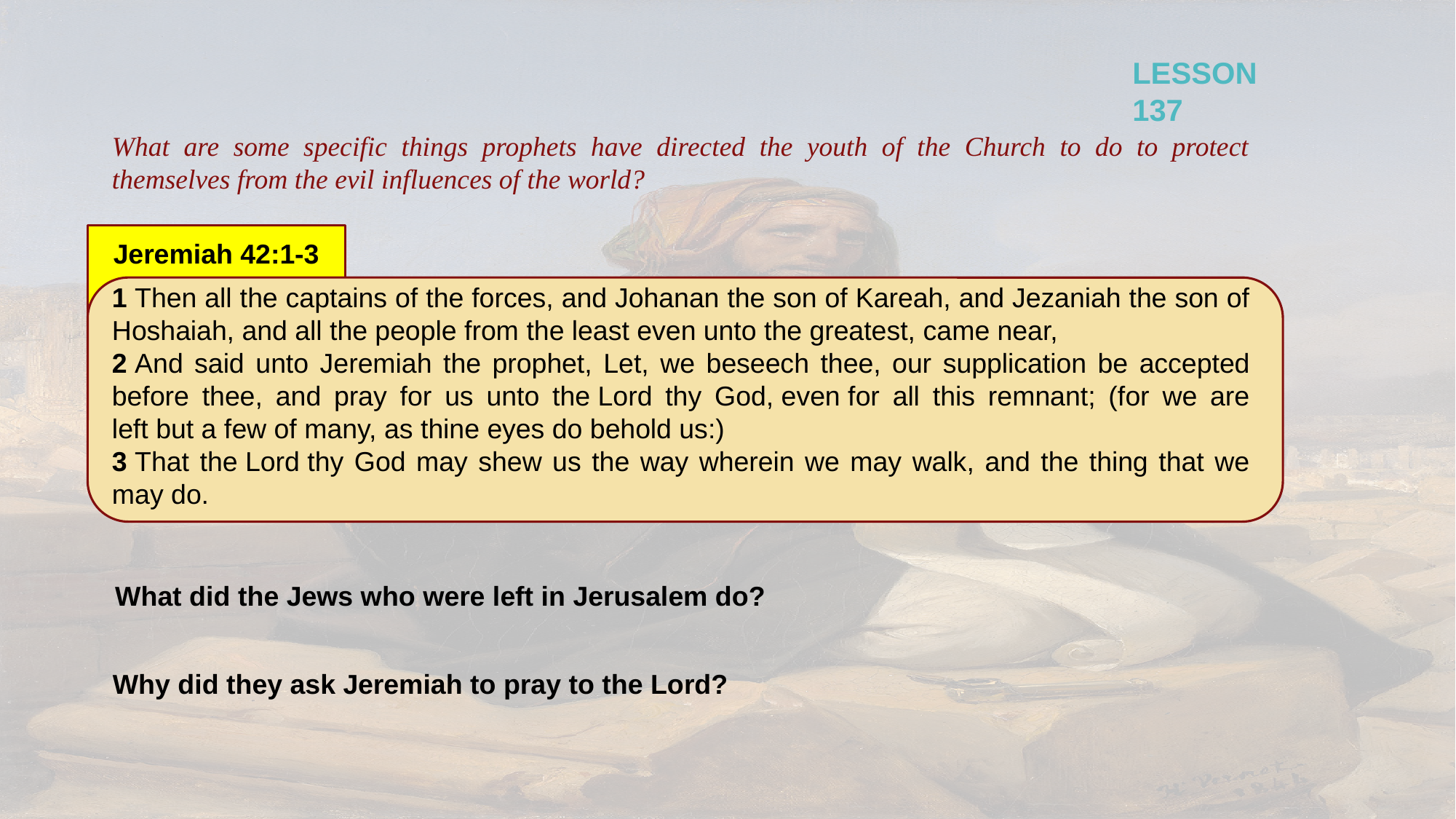

LESSON 137
What are some specific things prophets have directed the youth of the Church to do to protect themselves from the evil influences of the world?

Jeremiah 42:1-3
1 Then all the captains of the forces, and Johanan the son of Kareah, and Jezaniah the son of Hoshaiah, and all the people from the least even unto the greatest, came near,
2 And said unto Jeremiah the prophet, Let, we beseech thee, our supplication be accepted before thee, and pray for us unto the Lord thy God, even for all this remnant; (for we are left but a few of many, as thine eyes do behold us:)
3 That the Lord thy God may shew us the way wherein we may walk, and the thing that we may do.

What did the Jews who were left in Jerusalem do?
Why did they ask Jeremiah to pray to the Lord?